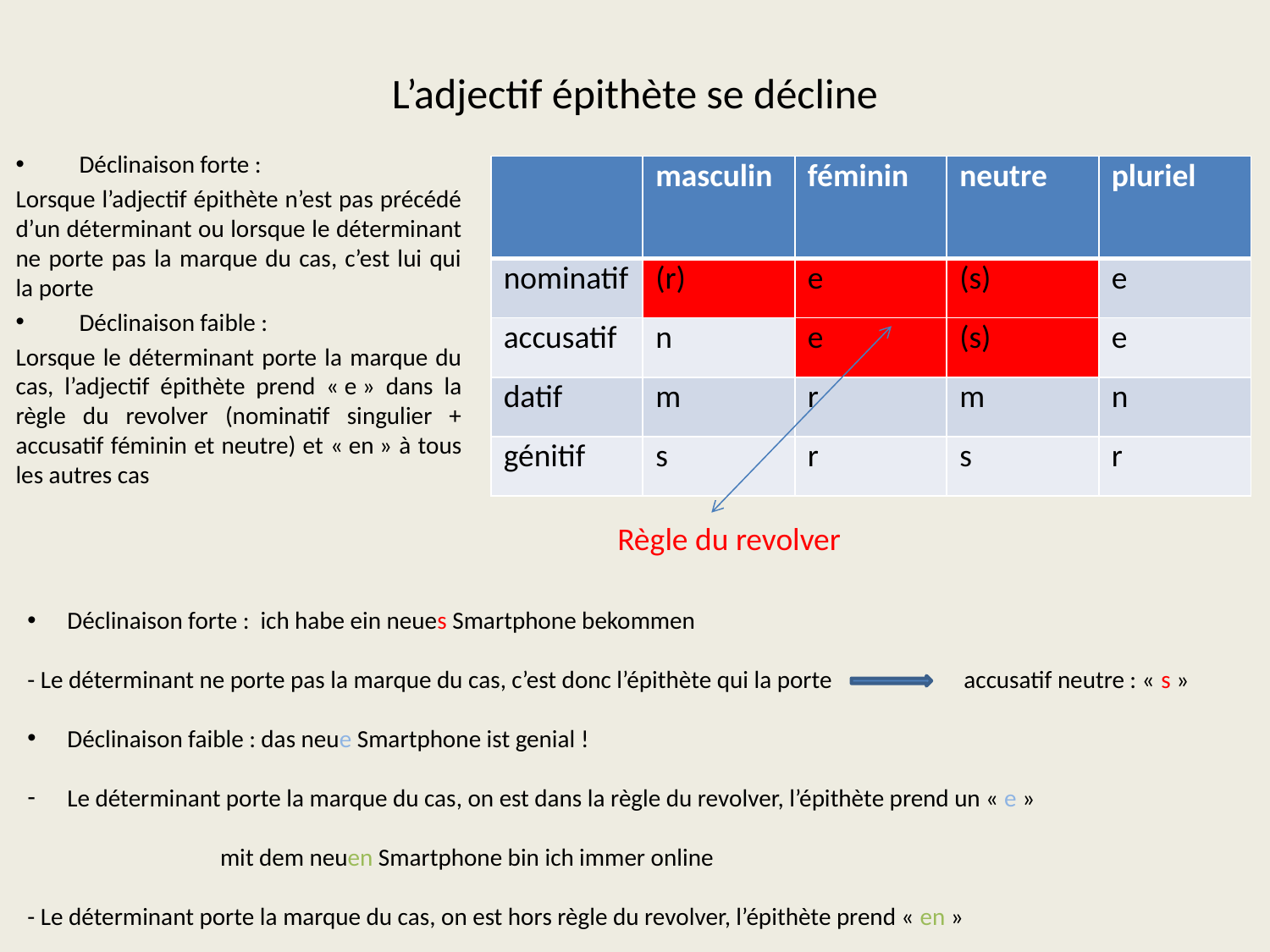

# L’adjectif épithète se décline
Déclinaison forte :
Lorsque l’adjectif épithète n’est pas précédé d’un déterminant ou lorsque le déterminant ne porte pas la marque du cas, c’est lui qui la porte
Déclinaison faible :
Lorsque le déterminant porte la marque du cas, l’adjectif épithète prend « e » dans la règle du revolver (nominatif singulier + accusatif féminin et neutre) et « en » à tous les autres cas
|  | masculin | féminin | neutre | pluriel |
| --- | --- | --- | --- | --- |
| nominatif | (r) | e | (s) | e |
| accusatif | n | e | (s) | e |
| datif | m | r | m | n |
| génitif | s | r | s | r |
Règle du revolver
Déclinaison forte :  ich habe ein neues Smartphone bekommen

- Le déterminant ne porte pas la marque du cas, c’est donc l’épithète qui la porte                        accusatif neutre : « s »

Déclinaison faible : das neue Smartphone ist genial !

Le déterminant porte la marque du cas, on est dans la règle du revolver, l’épithète prend un « e »

                                   mit dem neuen Smartphone bin ich immer online

- Le déterminant porte la marque du cas, on est hors règle du revolver, l’épithète prend « en »